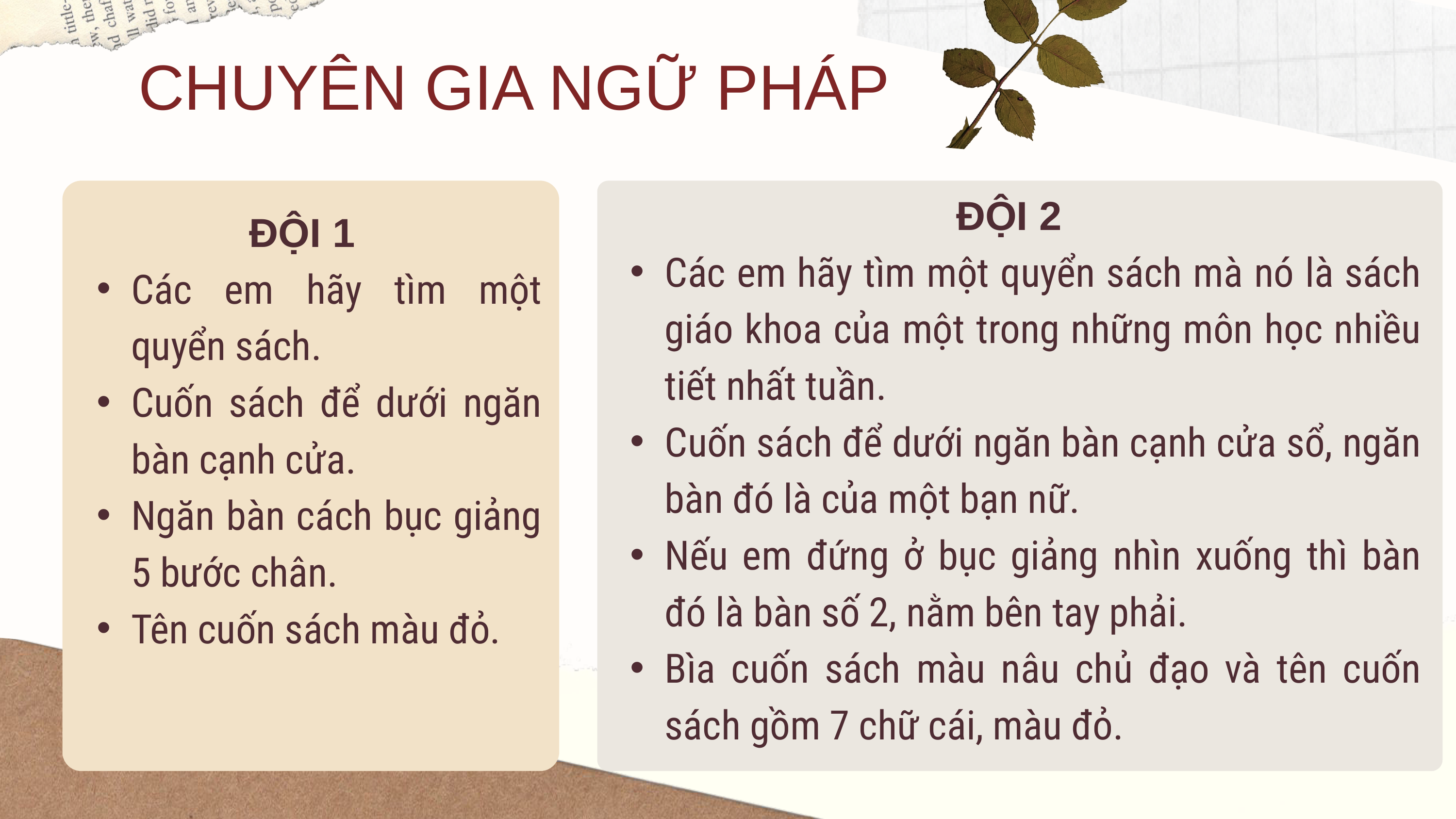

CHUYÊN GIA NGỮ PHÁP

ĐỘI 2
Các em hãy tìm một quyển sách mà nó là sách giáo khoa của một trong những môn học nhiều tiết nhất tuần.
Cuốn sách để dưới ngăn bàn cạnh cửa sổ, ngăn bàn đó là của một bạn nữ.
Nếu em đứng ở bục giảng nhìn xuống thì bàn đó là bàn số 2, nằm bên tay phải.
Bìa cuốn sách màu nâu chủ đạo và tên cuốn sách gồm 7 chữ cái, màu đỏ.

ĐỘI 1
Các em hãy tìm một quyển sách.
Cuốn sách để dưới ngăn bàn cạnh cửa.
Ngăn bàn cách bục giảng 5 bước chân.
Tên cuốn sách màu đỏ.